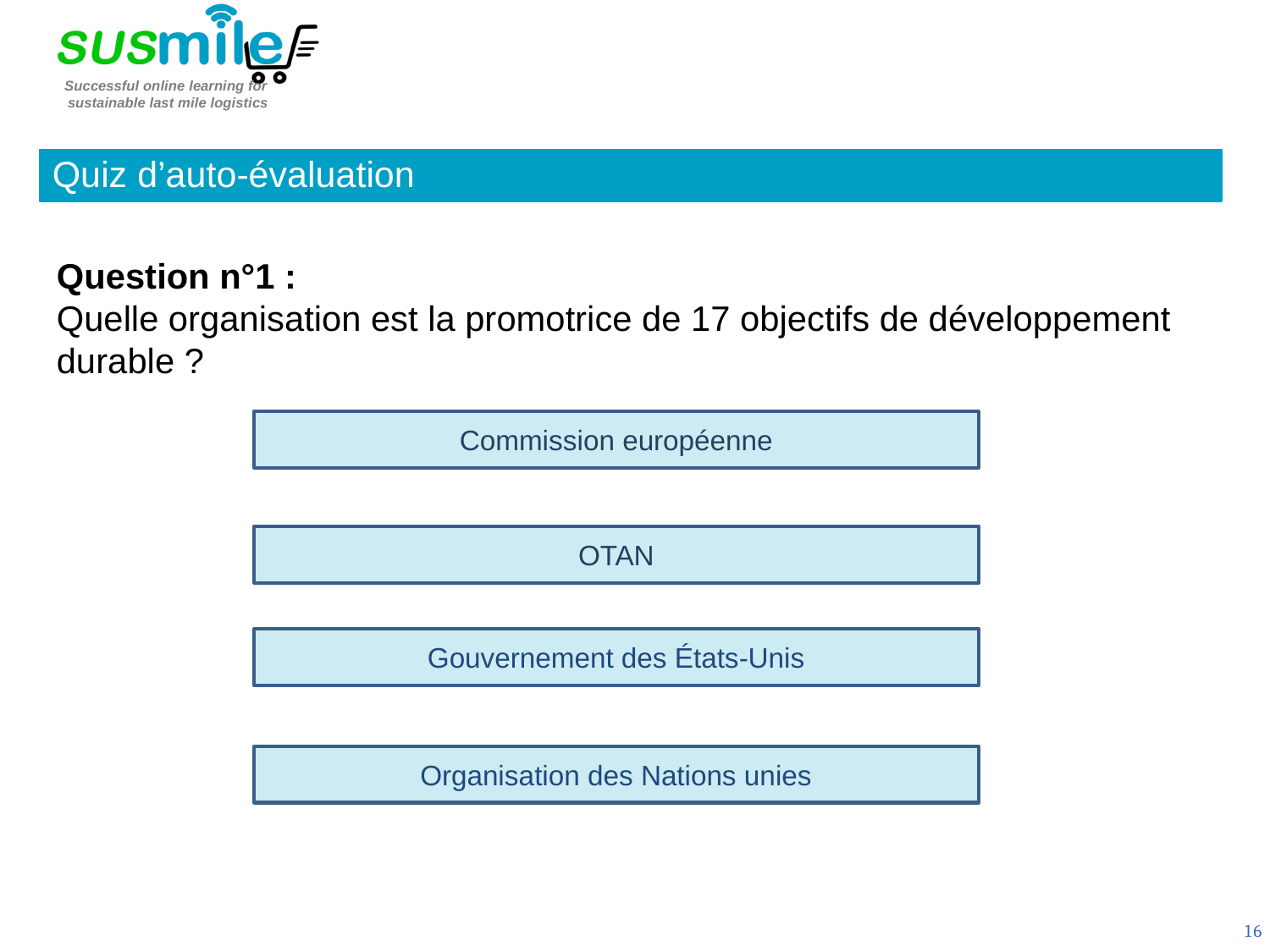

Quiz d’auto-évaluation
Question n°1 :
Quelle organisation est la promotrice de 17 objectifs de développement durable ?
Commission européenne
OTAN
Gouvernement des États-Unis
Organisation des Nations unies
16